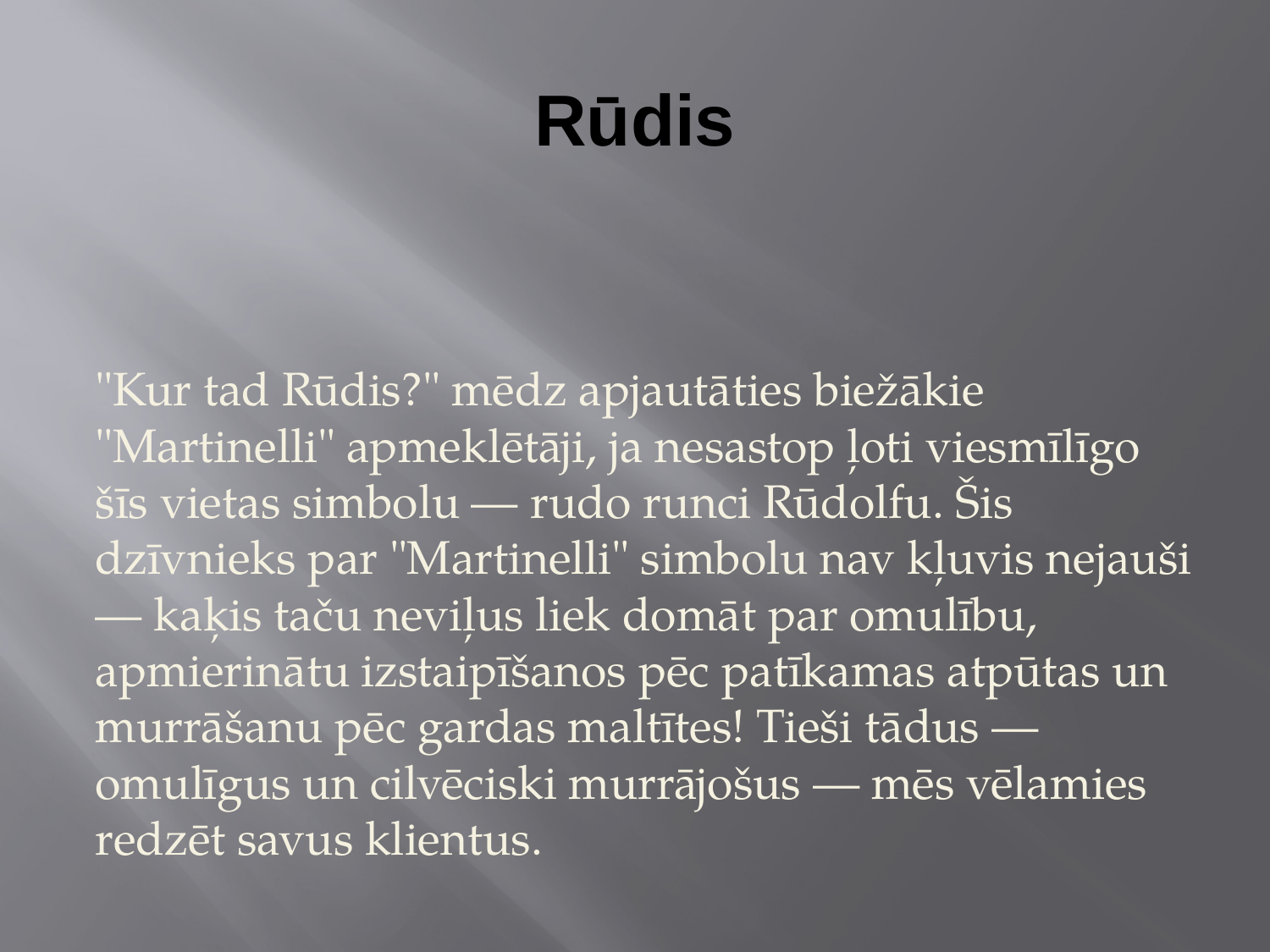

# Rūdis

"Kur tad Rūdis?" mēdz apjautāties biežākie "Martinelli" apmeklētāji, ja nesastop ļoti viesmīlīgo šīs vietas simbolu — rudo runci Rūdolfu. Šis dzīvnieks par "Martinelli" simbolu nav kļuvis nejauši — kaķis taču neviļus liek domāt par omulību, apmierinātu izstaipīšanos pēc patīkamas atpūtas un murrāšanu pēc gardas maltītes! Tieši tādus — omulīgus un cilvēciski murrājošus — mēs vēlamies redzēt savus klientus.